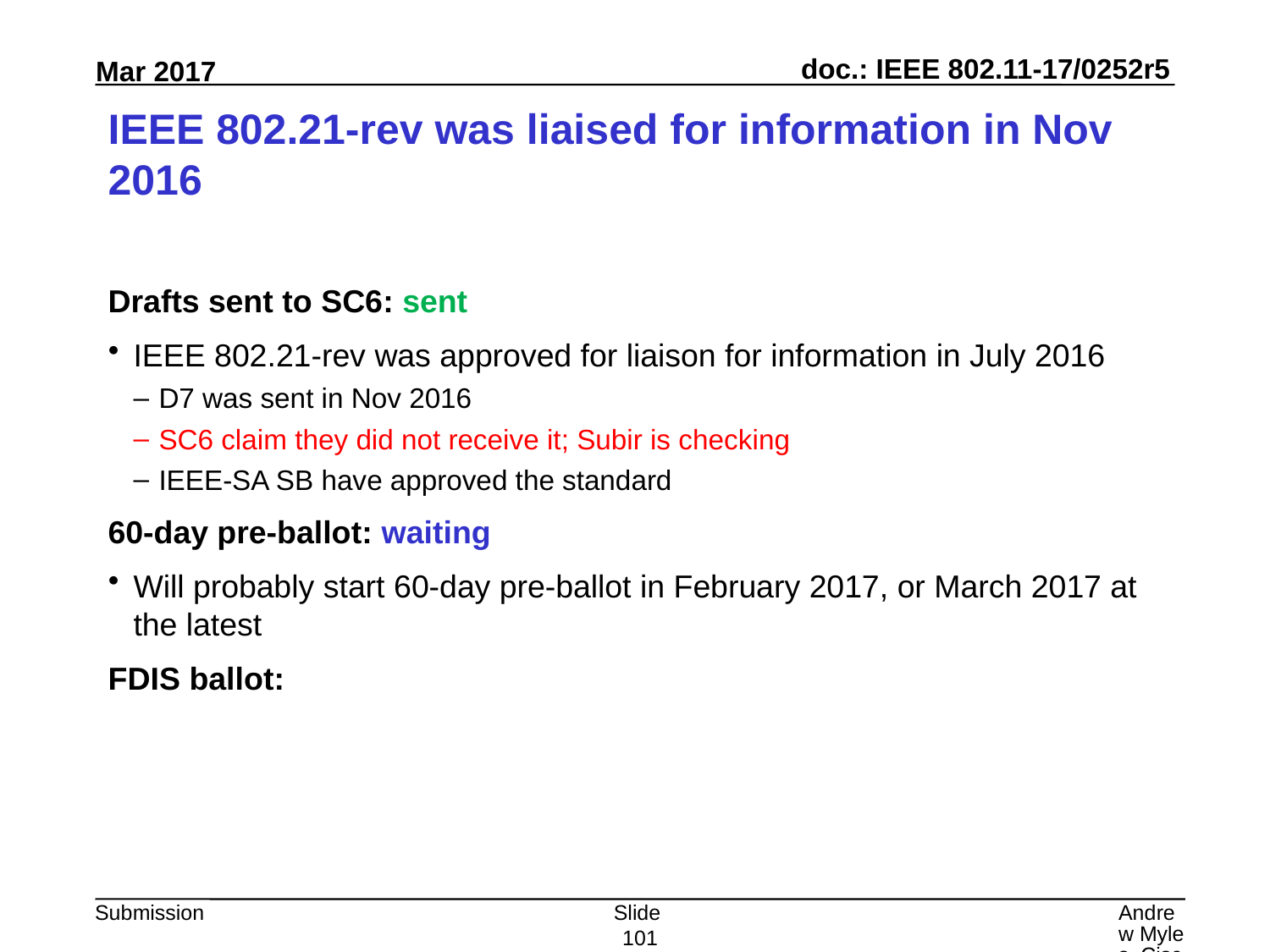

# IEEE 802.21-rev was liaised for information in Nov 2016
Drafts sent to SC6: sent
IEEE 802.21-rev was approved for liaison for information in July 2016
D7 was sent in Nov 2016
SC6 claim they did not receive it; Subir is checking
IEEE-SA SB have approved the standard
60-day pre-ballot: waiting
Will probably start 60-day pre-ballot in February 2017, or March 2017 at the latest
FDIS ballot:
Slide 101
Andrew Myles, Cisco